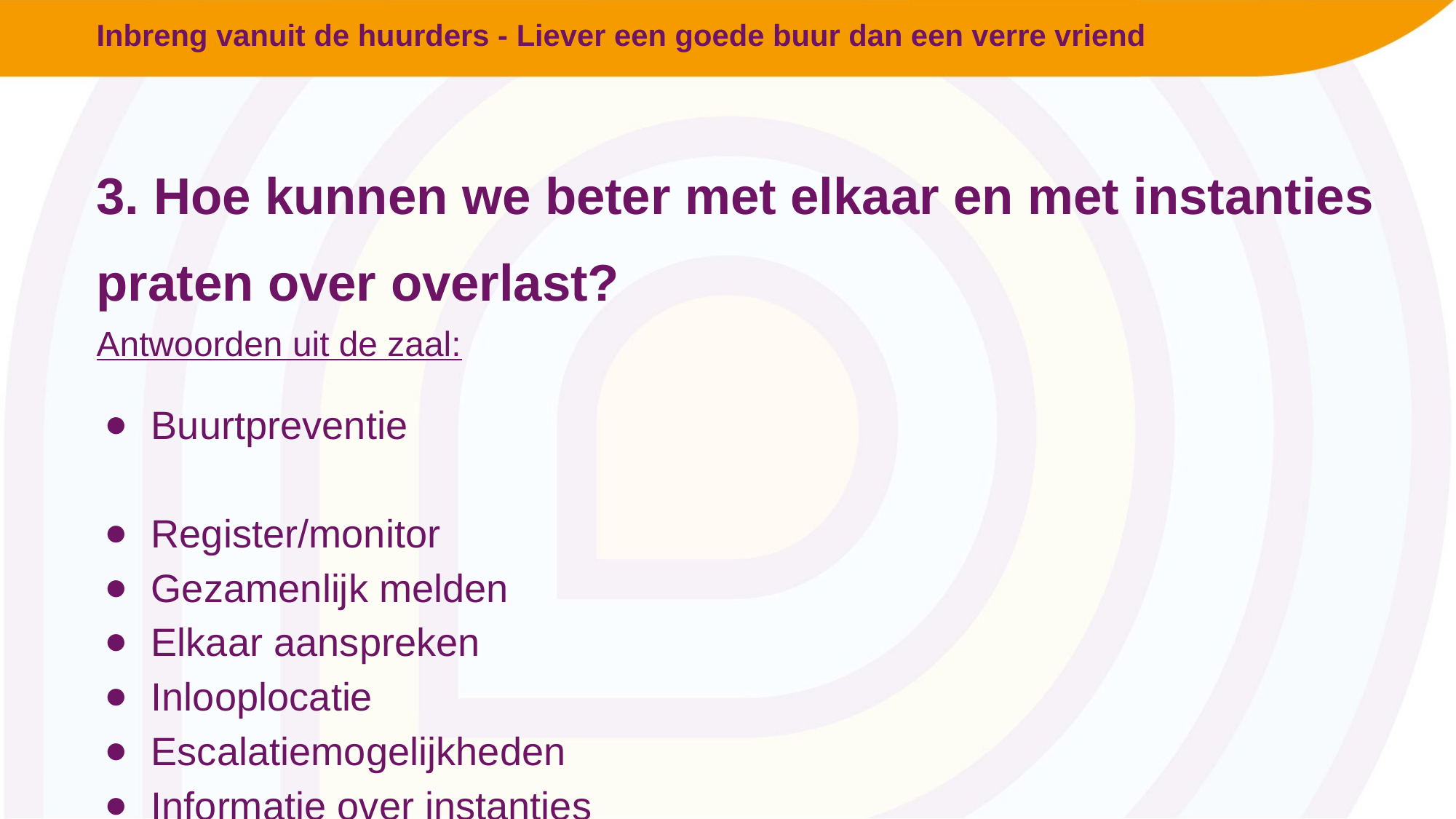

# Inbreng vanuit de huurders - Liever een goede buur dan een verre vriend
3. Hoe kunnen we beter met elkaar en met instanties praten over overlast?
Antwoorden uit de zaal:

Buurtpreventie
Register/monitor
Gezamenlijk melden
Elkaar aanspreken
Inlooplocatie
Escalatiemogelijkheden
Informatie over instanties